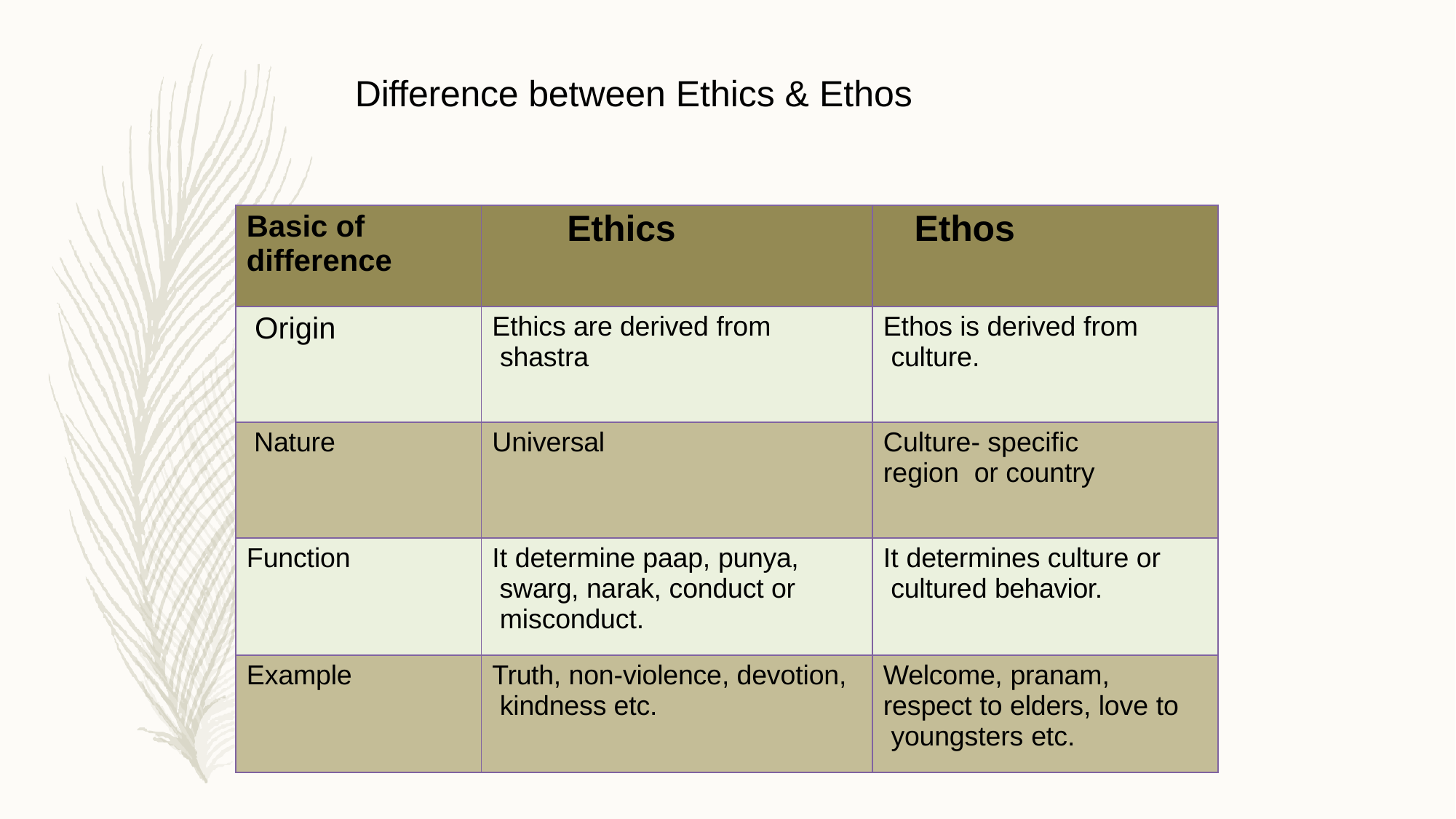

# Difference between Ethics & Ethos
| Basic of difference | Ethics | Ethos |
| --- | --- | --- |
| Origin | Ethics are derived from shastra | Ethos is derived from culture. |
| Nature | Universal | Culture- specific region or country |
| Function | It determine paap, punya, swarg, narak, conduct or misconduct. | It determines culture or cultured behavior. |
| Example | Truth, non-violence, devotion, kindness etc. | Welcome, pranam, respect to elders, love to youngsters etc. |